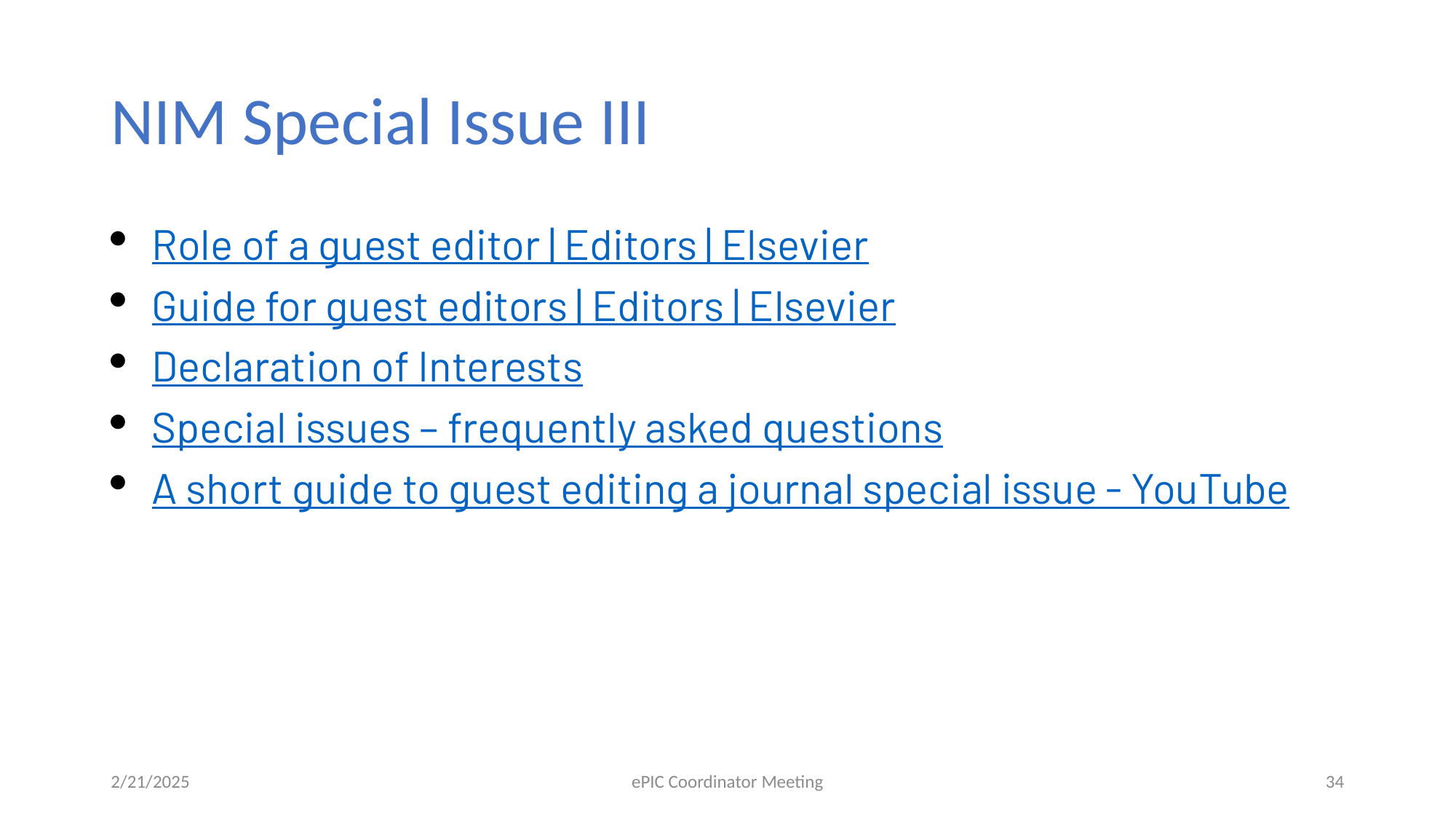

# NIM Special Issue III
Role of a guest editor | Editors | Elsevier
Guide for guest editors | Editors | Elsevier
Declaration of Interests
Special issues – frequently asked questions
A short guide to guest editing a journal special issue - YouTube

2/21/2025
ePIC Coordinator Meeting
34